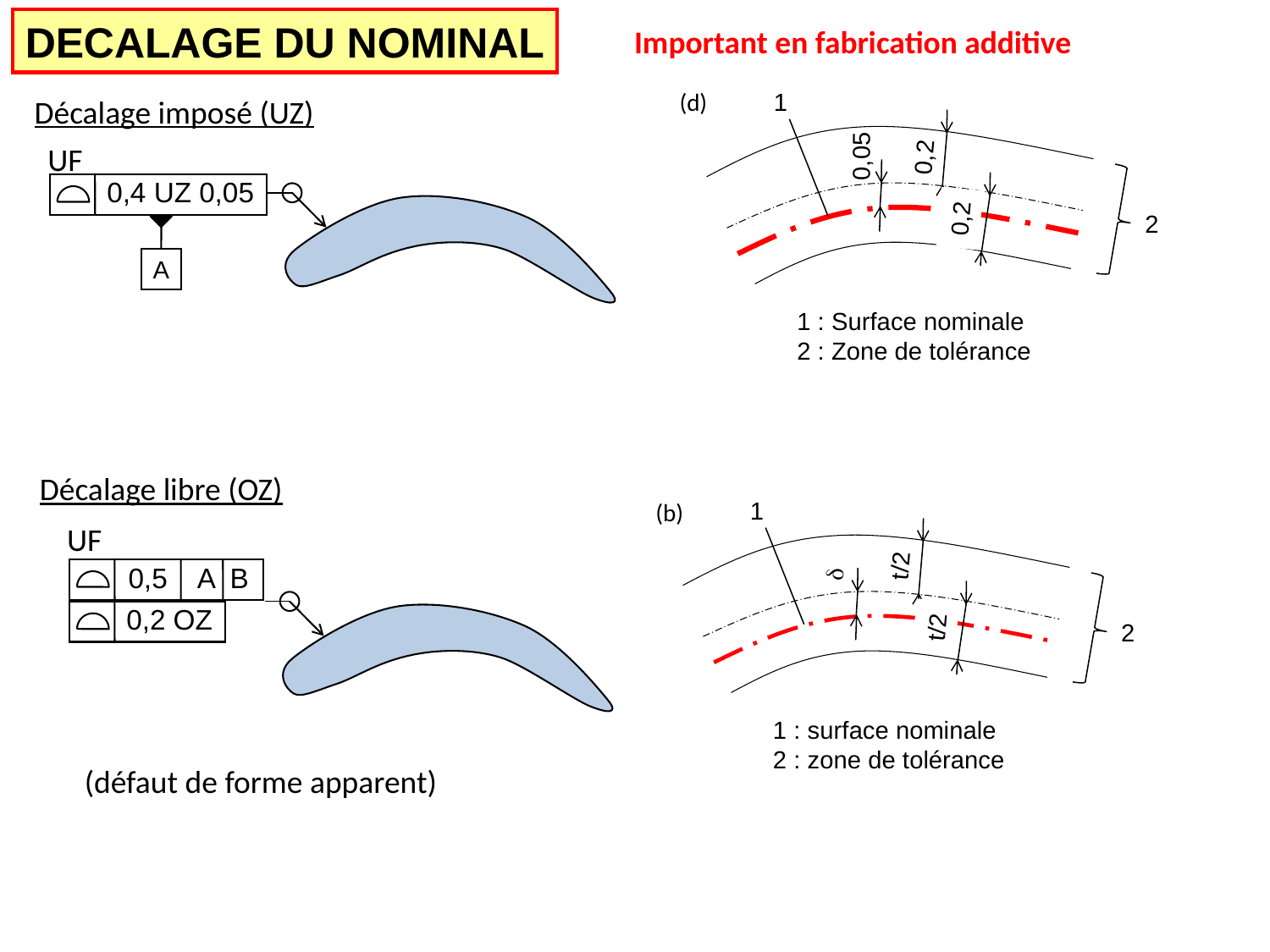

DECALAGE DU NOMINAL
Important en fabrication additive
(d)
1
Décalage imposé (UZ)

0,2
0,05

0,2

UF

0,4 UZ 0,05

2

A

1 : Surface nominale
2 : Zone de tolérance
Décalage libre (OZ)
1
(b)

t/2
δ

t/2

UF
0,5    A  B

0,2 OZ

2

1 : surface nominale
2 : zone de tolérance
(défaut de forme apparent)